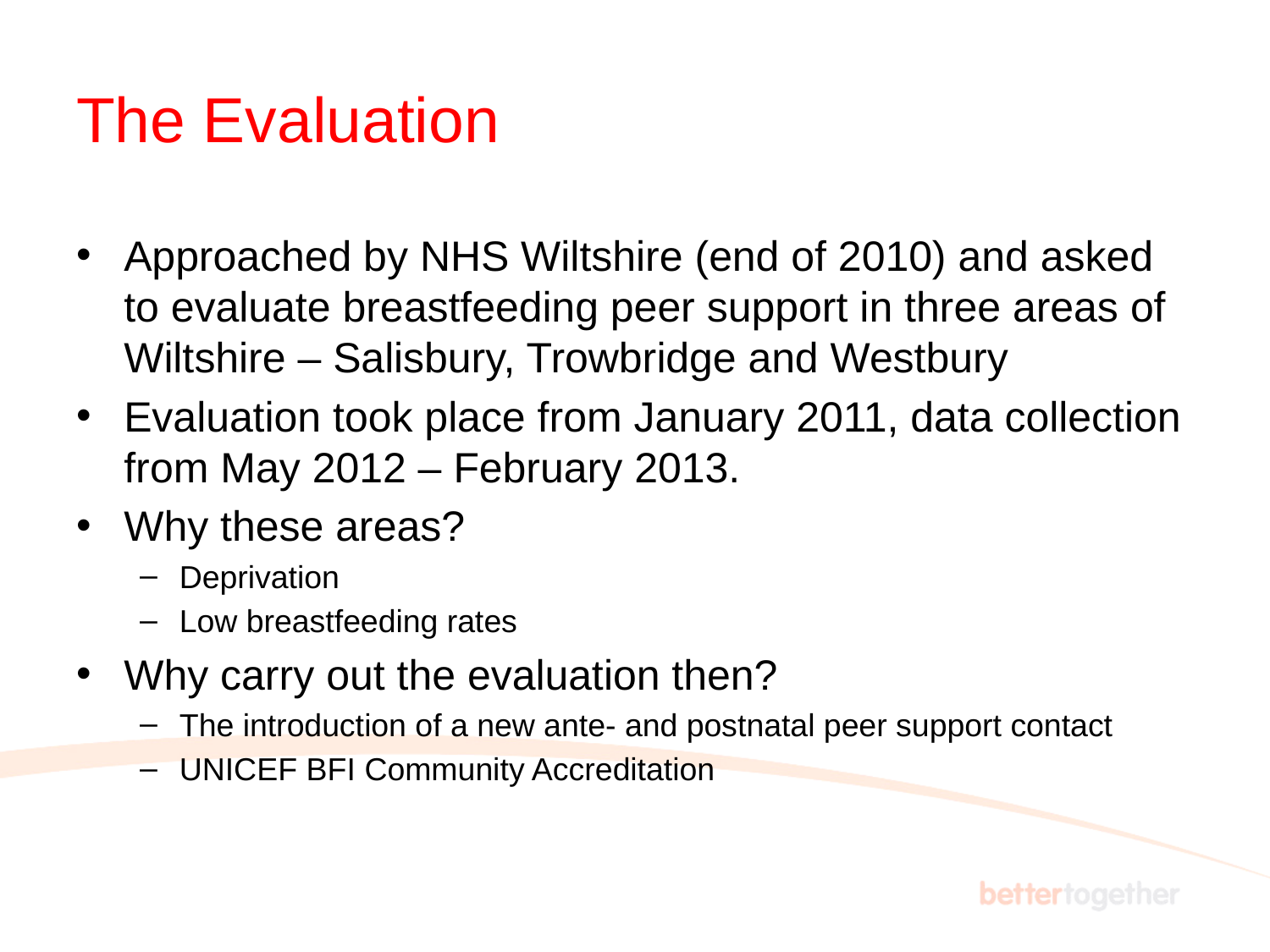

# The Evaluation
Approached by NHS Wiltshire (end of 2010) and asked to evaluate breastfeeding peer support in three areas of Wiltshire – Salisbury, Trowbridge and Westbury
Evaluation took place from January 2011, data collection from May 2012 – February 2013.
Why these areas?
Deprivation
Low breastfeeding rates
Why carry out the evaluation then?
The introduction of a new ante- and postnatal peer support contact
UNICEF BFI Community Accreditation